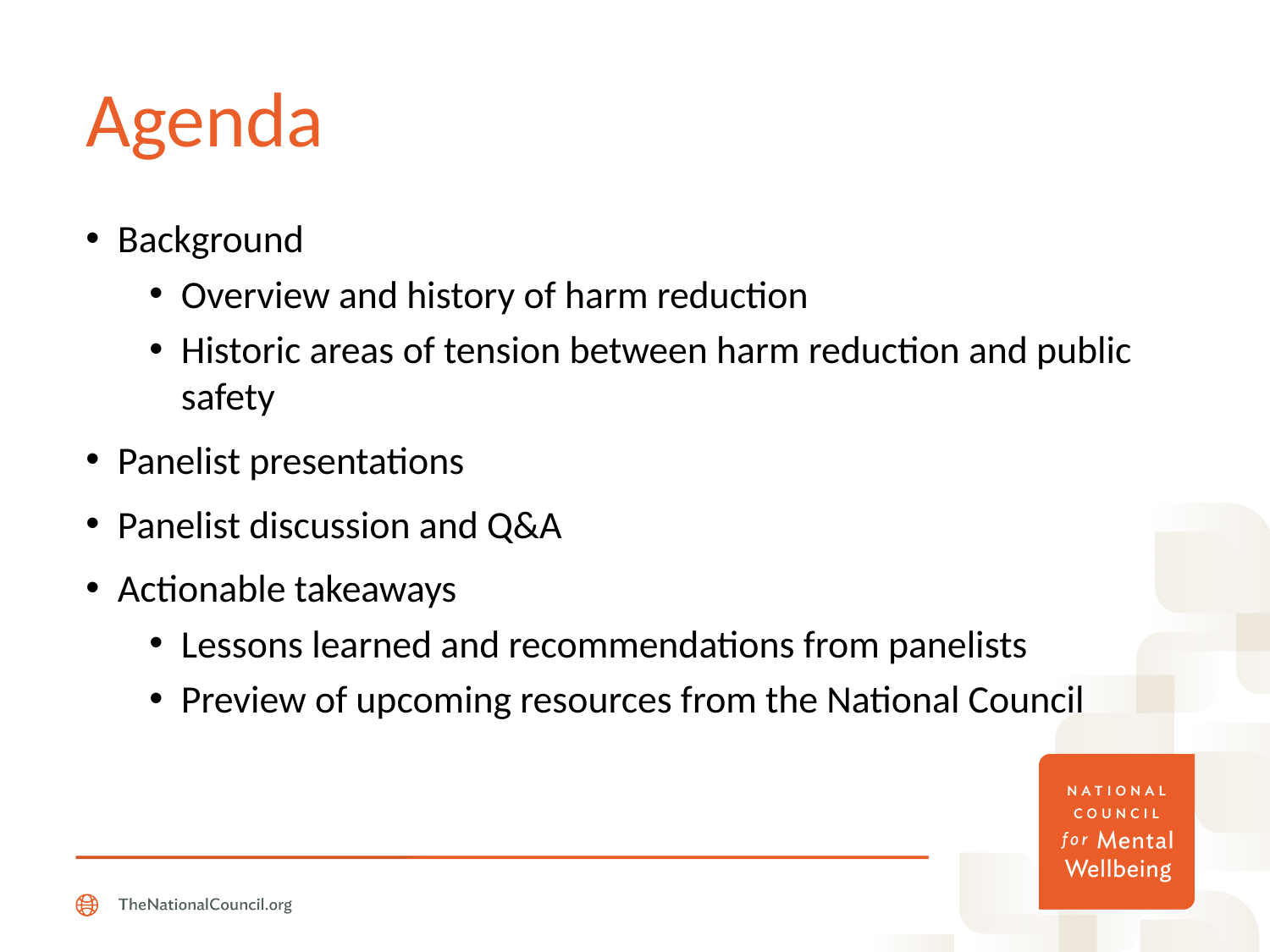

# Agenda
Background
Overview and history of harm reduction
Historic areas of tension between harm reduction and public safety
Panelist presentations
Panelist discussion and Q&A
Actionable takeaways
Lessons learned and recommendations from panelists
Preview of upcoming resources from the National Council